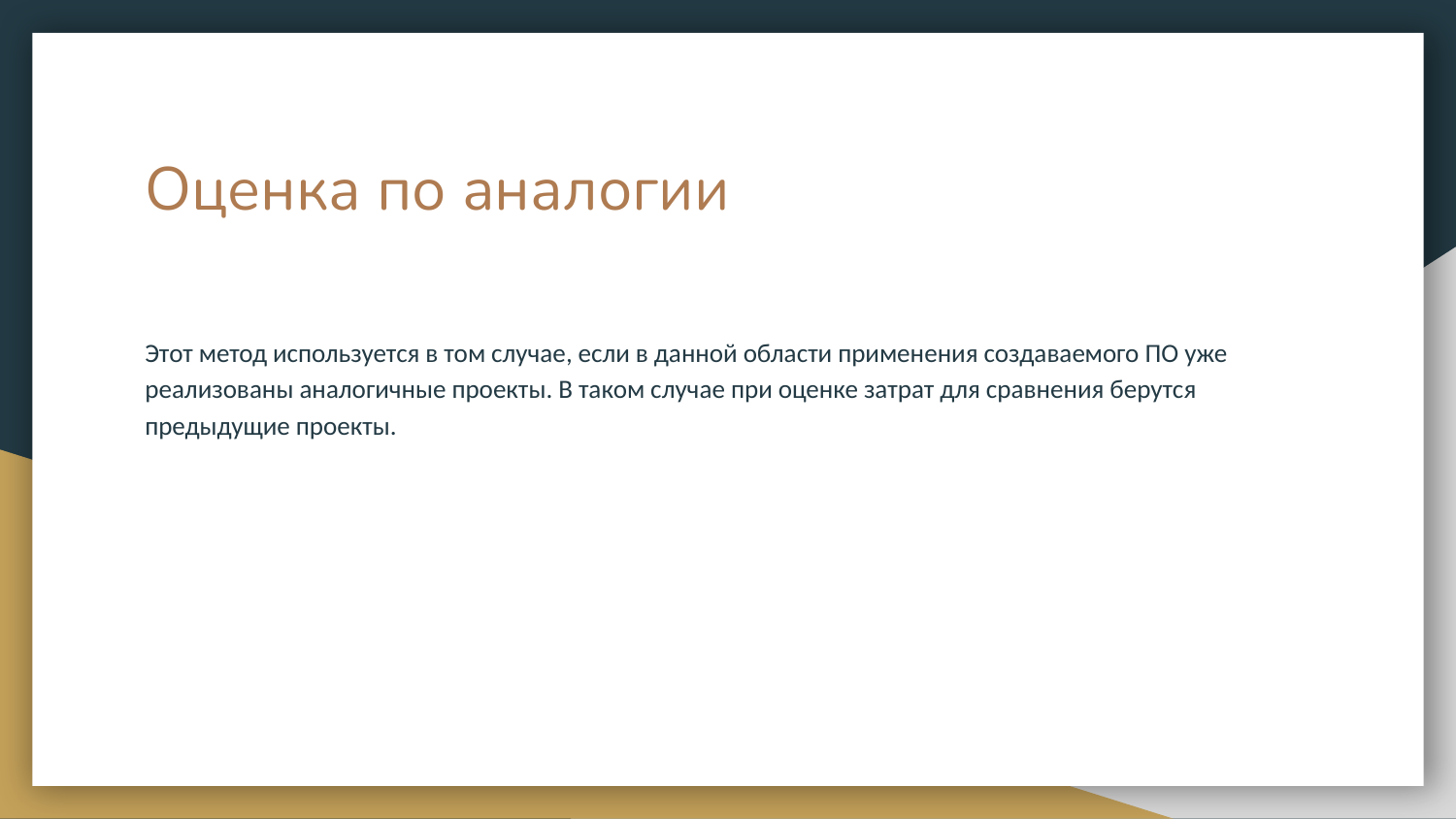

# Оценка по аналогии
Этот метод используется в том случае, если в данной области применения создаваемого ПО уже реализованы аналогичные проекты. В таком случае при оценке затрат для сравнения берутся предыдущие проекты.